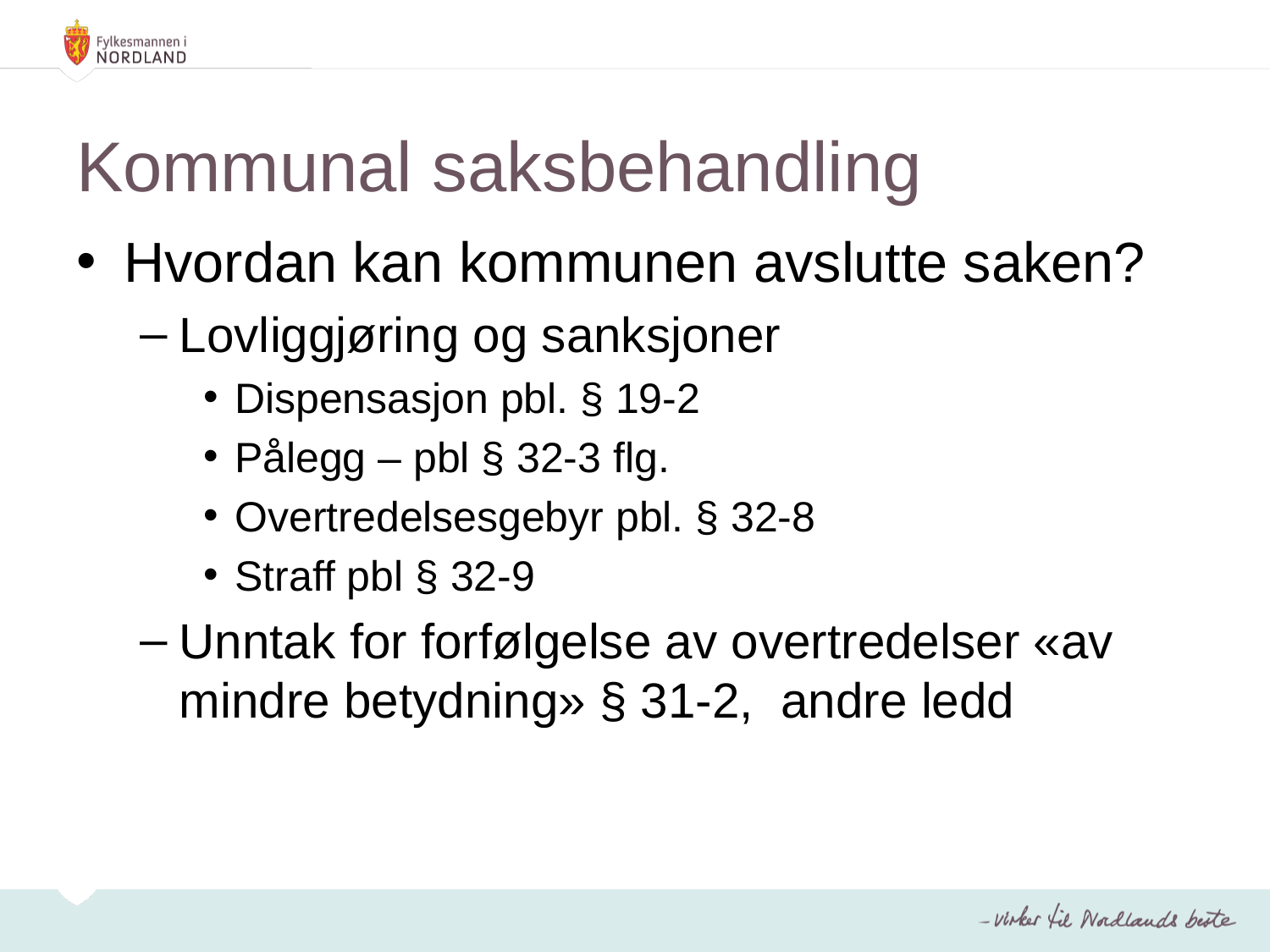

# Kommunal saksbehandling
Hvordan kan kommunen avslutte saken?
Lovliggjøring og sanksjoner
Dispensasjon pbl. § 19-2
Pålegg – pbl § 32-3 flg.
Overtredelsesgebyr pbl. § 32-8
Straff pbl § 32-9
Unntak for forfølgelse av overtredelser «av mindre betydning» § 31-2,  andre ledd